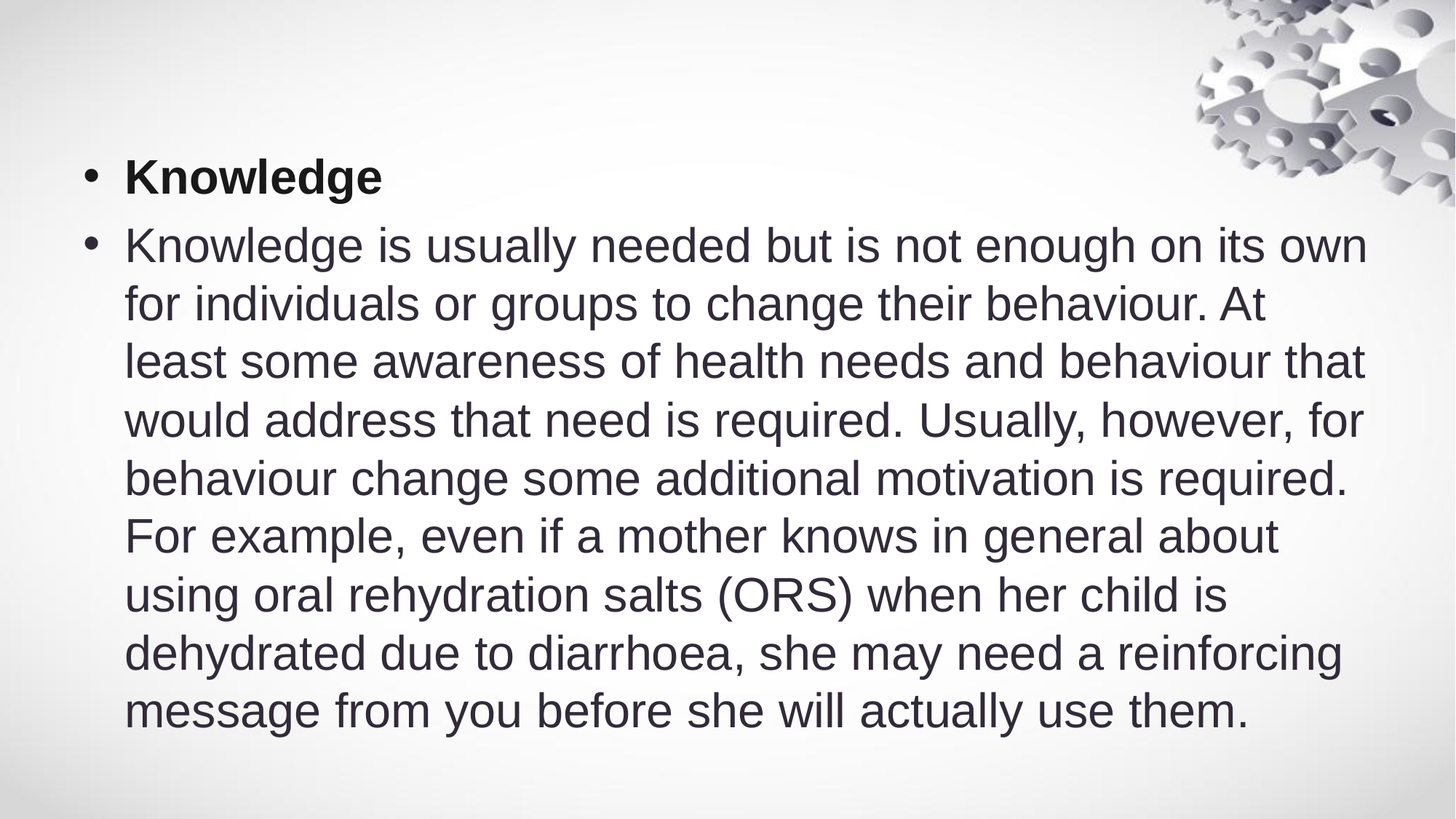

#
Knowledge
Knowledge is usually needed but is not enough on its own for individuals or groups to change their behaviour. At least some awareness of health needs and behaviour that would address that need is required. Usually, however, for behaviour change some additional motivation is required. For example, even if a mother knows in general about using oral rehydration salts (ORS) when her child is dehydrated due to diarrhoea, she may need a reinforcing message from you before she will actually use them.